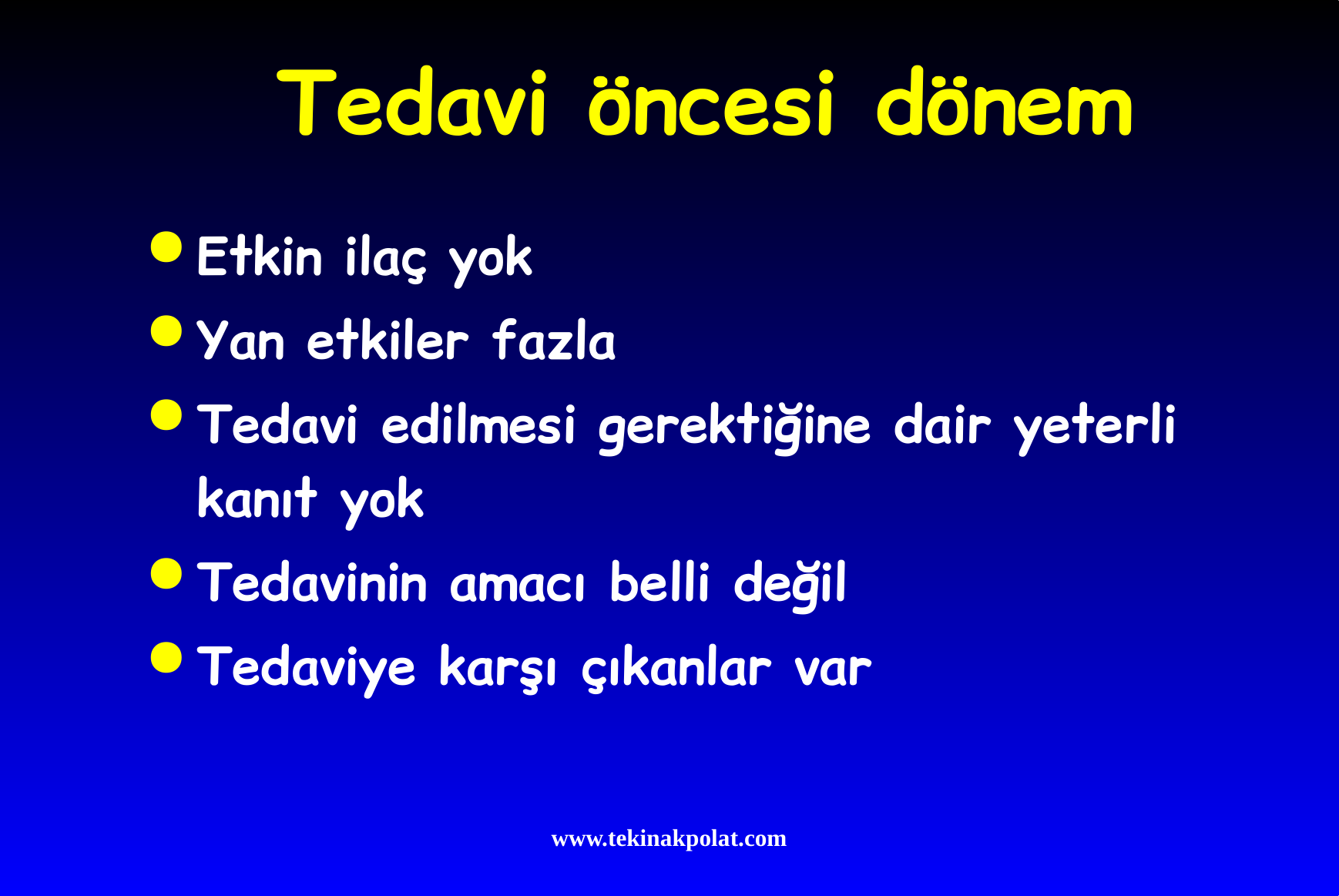

# Tedavi öncesi dönem
Etkin ilaç yok
Yan etkiler fazla
Tedavi edilmesi gerektiğine dair yeterli kanıt yok
Tedavinin amacı belli değil
Tedaviye karşı çıkanlar var

www.tekinakpolat.com